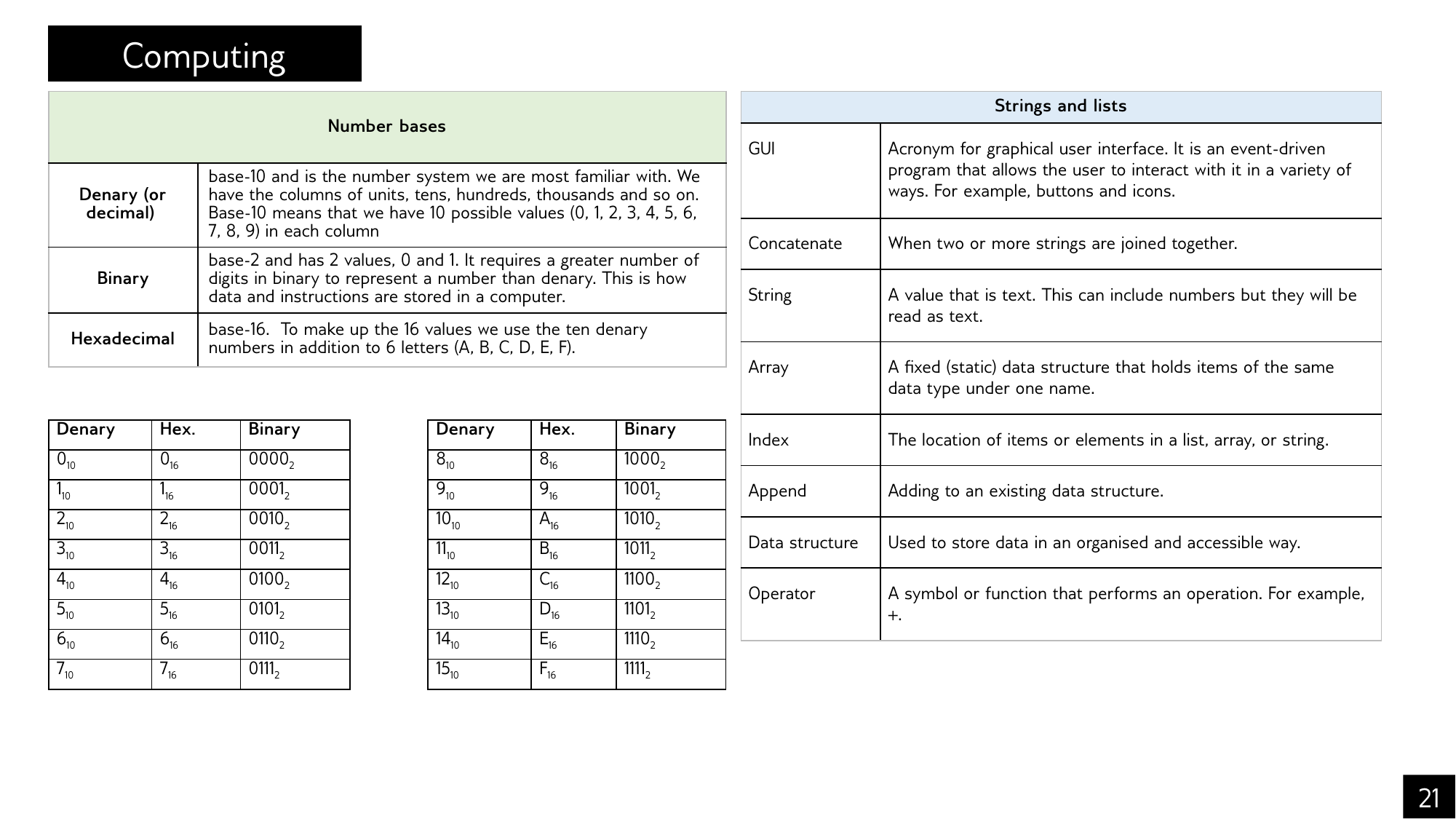

Computing
| Number bases |  |
| --- | --- |
| Denary (or decimal) | base-10 and is the number system we are most familiar with. We have the columns of units, tens, hundreds, thousands and so on. Base-10 means that we have 10 possible values (0, 1, 2, 3, 4, 5, 6, 7, 8, 9) in each column |
| Binary | base-2 and has 2 values, 0 and 1. It requires a greater number of digits in binary to represent a number than denary. This is how data and instructions are stored in a computer. |
| Hexadecimal | base-16. To make up the 16 values we use the ten denary numbers in addition to 6 letters (A, B, C, D, E, F). |
| Strings and lists |  |
| --- | --- |
| GUI | Acronym for graphical user interface. It is an event-driven program that allows the user to interact with it in a variety of ways. For example, buttons and icons. |
| Concatenate | When two or more strings are joined together. |
| String | A value that is text. This can include numbers but they will be read as text. |
| Array | A fixed (static) data structure that holds items of the same data type under one name. |
| Index | The location of items or elements in a list, array, or string. |
| Append | Adding to an existing data structure. |
| Data structure | Used to store data in an organised and accessible way. |
| Operator | A symbol or function that performs an operation. For example, +. |
| Denary | Hex. | Binary |  | Denary | Hex. | Binary |
| --- | --- | --- | --- | --- | --- | --- |
| 010 | 016 | 00002 |  | 810 | 816 | 10002 |
| 110 | 116 | 00012 |  | 910 | 916 | 10012 |
| 210 | 216 | 00102 |  | 1010 | A16 | 10102 |
| 310 | 316 | 00112 |  | 1110 | B16 | 10112 |
| 410 | 416 | 01002 |  | 1210 | C16 | 11002 |
| 510 | 516 | 01012 |  | 1310 | D16 | 11012 |
| 610 | 616 | 01102 |  | 1410 | E16 | 11102 |
| 710 | 716 | 01112 |  | 1510 | F16 | 11112 |
21